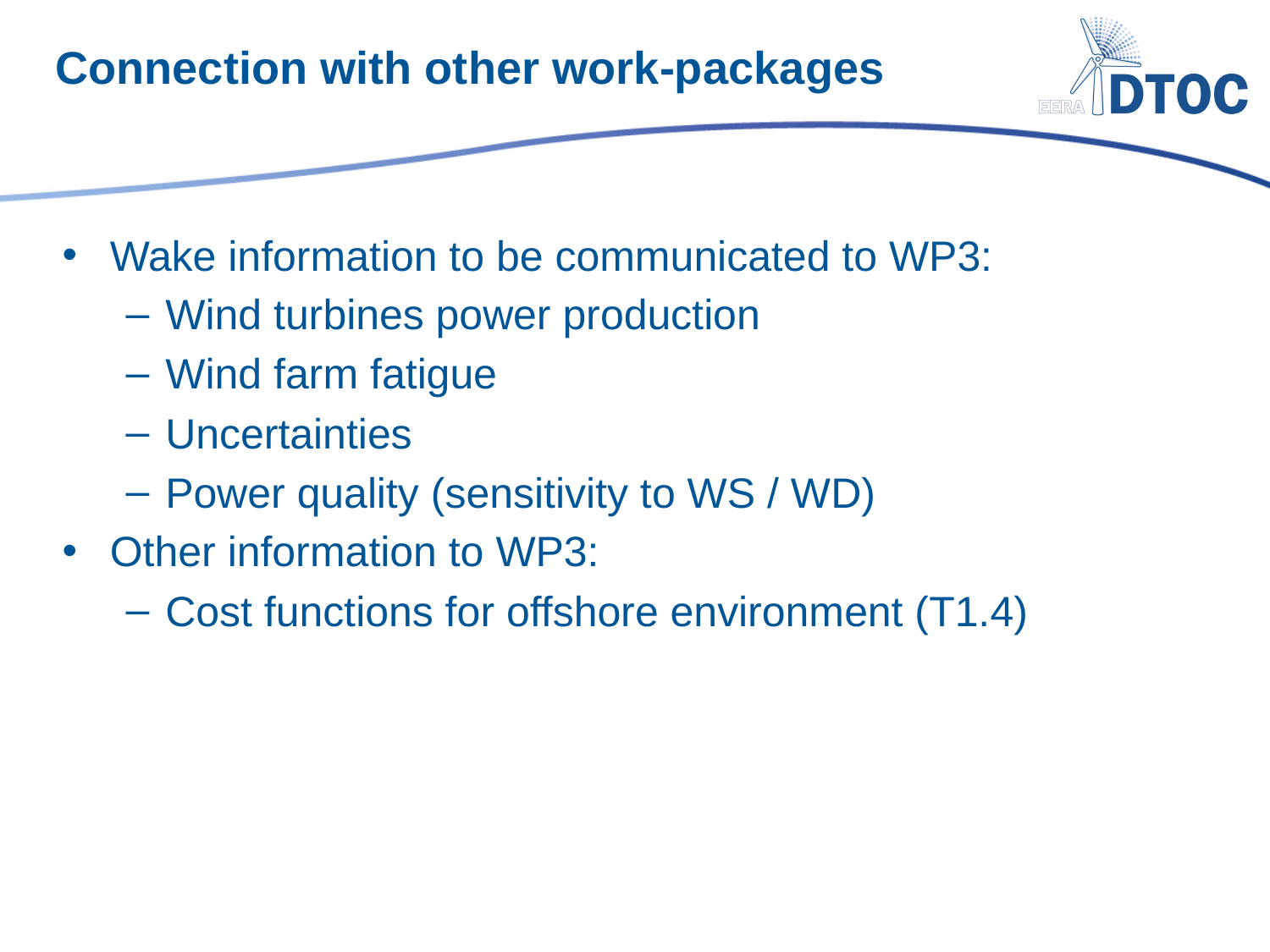

# Connection with other work-packages
Wake information to be communicated to WP3:
Wind turbines power production
Wind farm fatigue
Uncertainties
Power quality (sensitivity to WS / WD)
Other information to WP3:
Cost functions for offshore environment (T1.4)